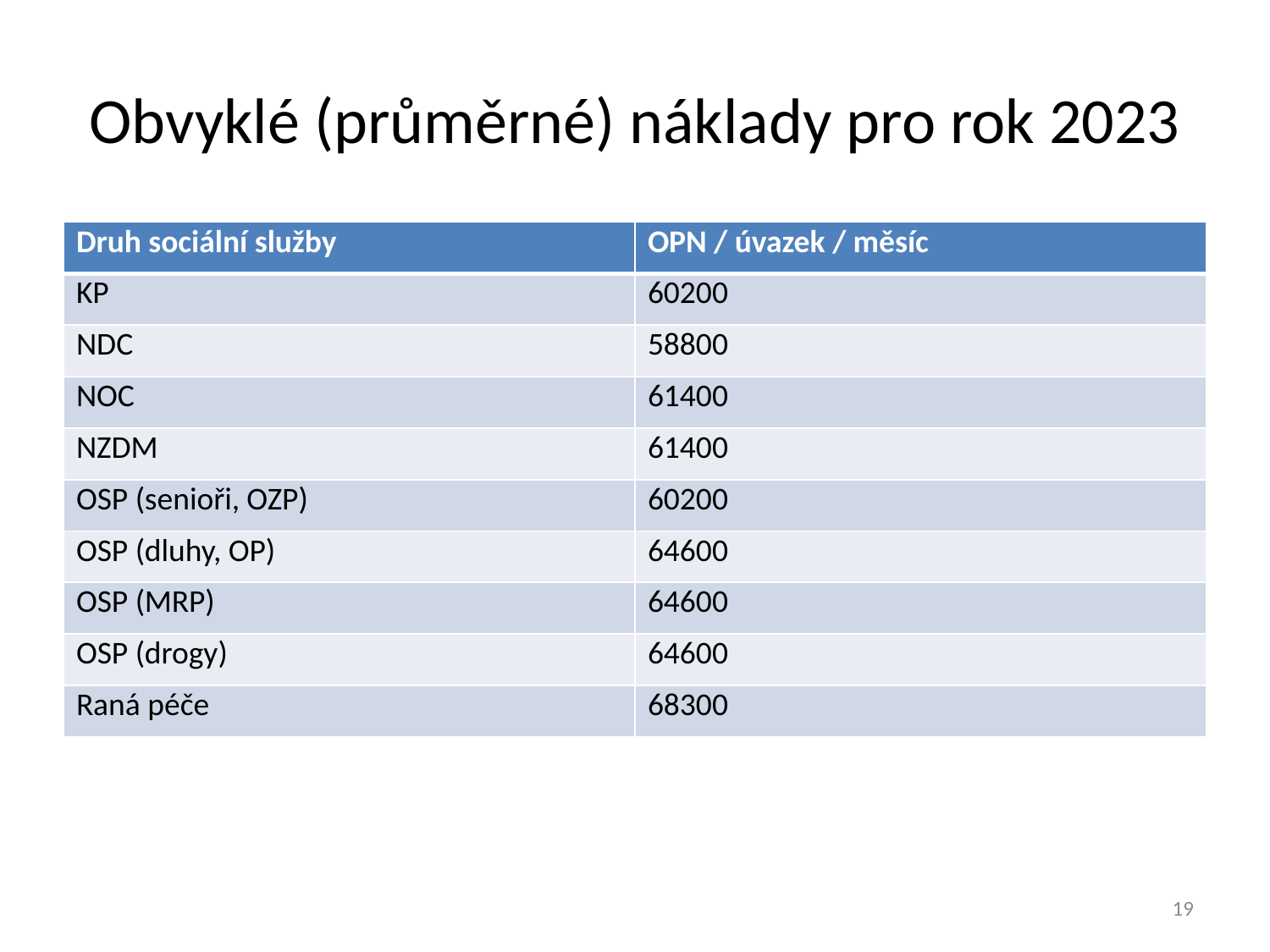

# Obvyklé (průměrné) náklady pro rok 2023
| Druh sociální služby | OPN / úvazek / měsíc |
| --- | --- |
| KP | 60200 |
| NDC | 58800 |
| NOC | 61400 |
| NZDM | 61400 |
| OSP (senioři, OZP) | 60200 |
| OSP (dluhy, OP) | 64600 |
| OSP (MRP) | 64600 |
| OSP (drogy) | 64600 |
| Raná péče | 68300 |
19